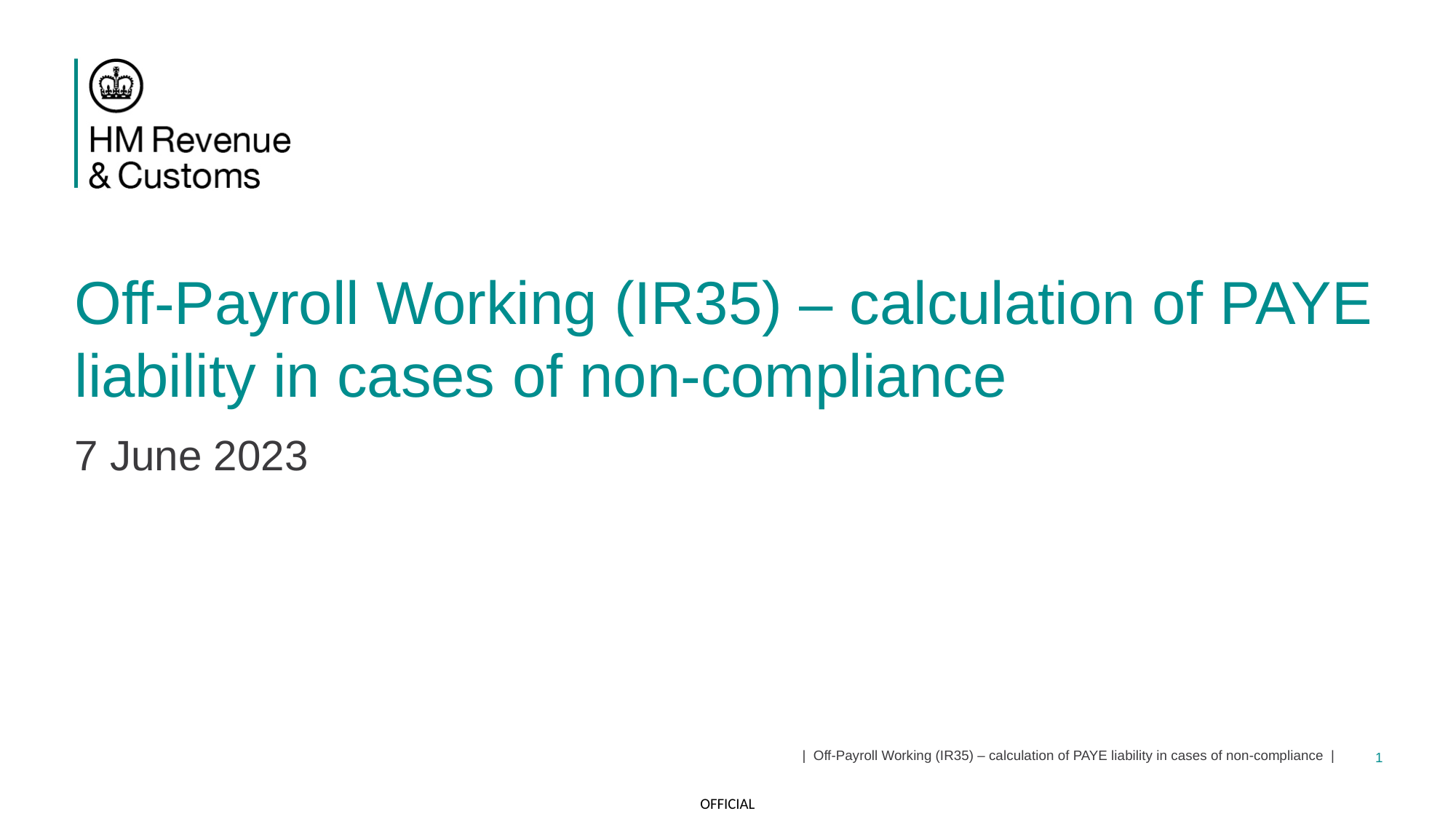

# Off-Payroll Working (IR35) – calculation of PAYE liability in cases of non-compliance
7 June 2023
|  Off-Payroll Working (IR35) – calculation of PAYE liability in cases of non-compliance  |
1